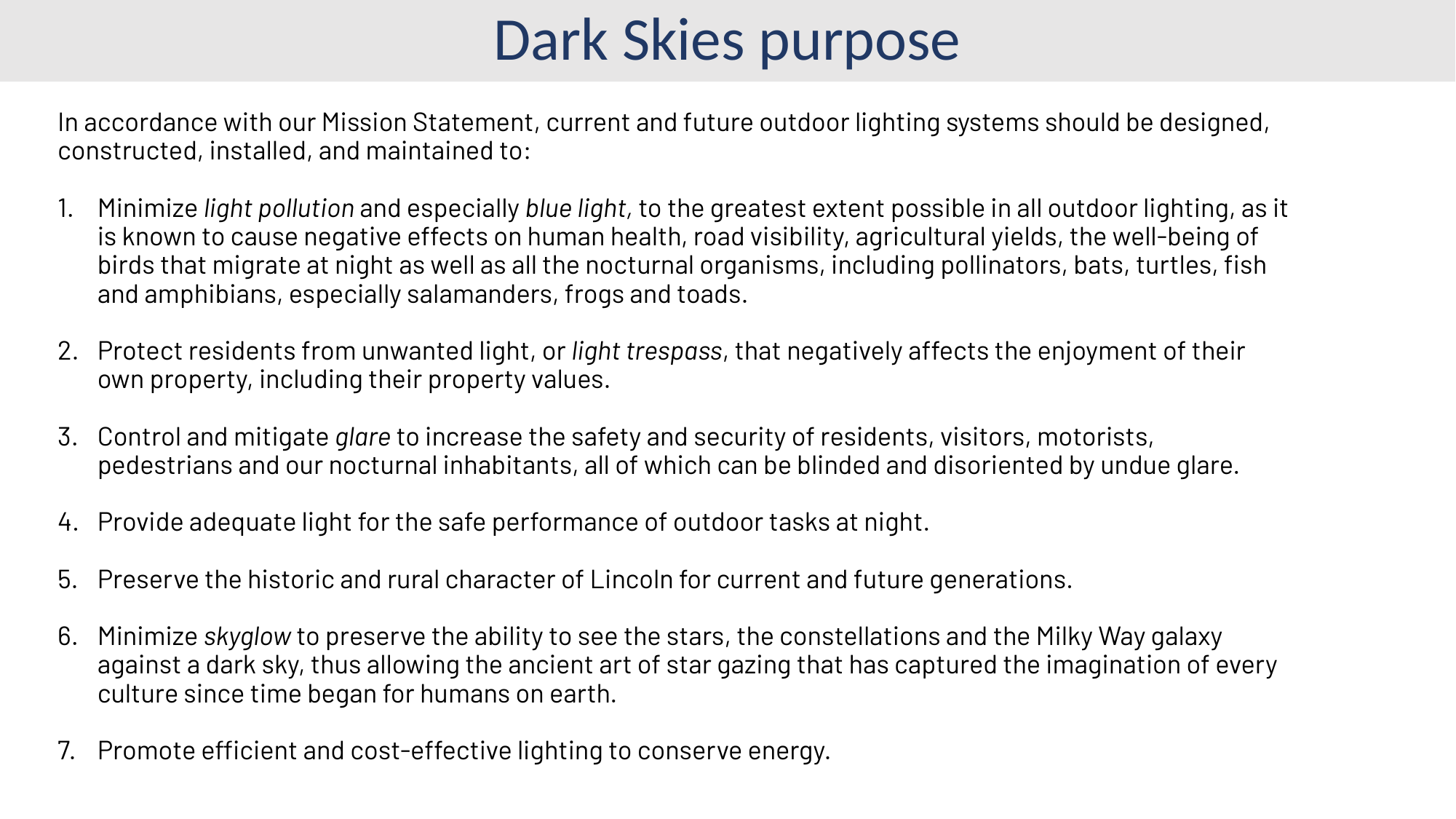

# Dark Skies purpose
In accordance with our Mission Statement, current and future outdoor lighting systems should be designed, constructed, installed, and maintained to:

Minimize light pollution and especially blue light, to the greatest extent possible in all outdoor lighting, as it is known to cause negative effects on human health, road visibility, agricultural yields, the well-being of birds that migrate at night as well as all the nocturnal organisms, including pollinators, bats, turtles, fish and amphibians, especially salamanders, frogs and toads.

Protect residents from unwanted light, or light trespass, that negatively affects the enjoyment of their own property, including their property values.

Control and mitigate glare to increase the safety and security of residents, visitors, motorists, pedestrians and our nocturnal inhabitants, all of which can be blinded and disoriented by undue glare.

Provide adequate light for the safe performance of outdoor tasks at night.

Preserve the historic and rural character of Lincoln for current and future generations.

Minimize skyglow to preserve the ability to see the stars, the constellations and the Milky Way galaxy against a dark sky, thus allowing the ancient art of star gazing that has captured the imagination of every culture since time began for humans on earth.

Promote efficient and cost-effective lighting to conserve energy.

National Geographics